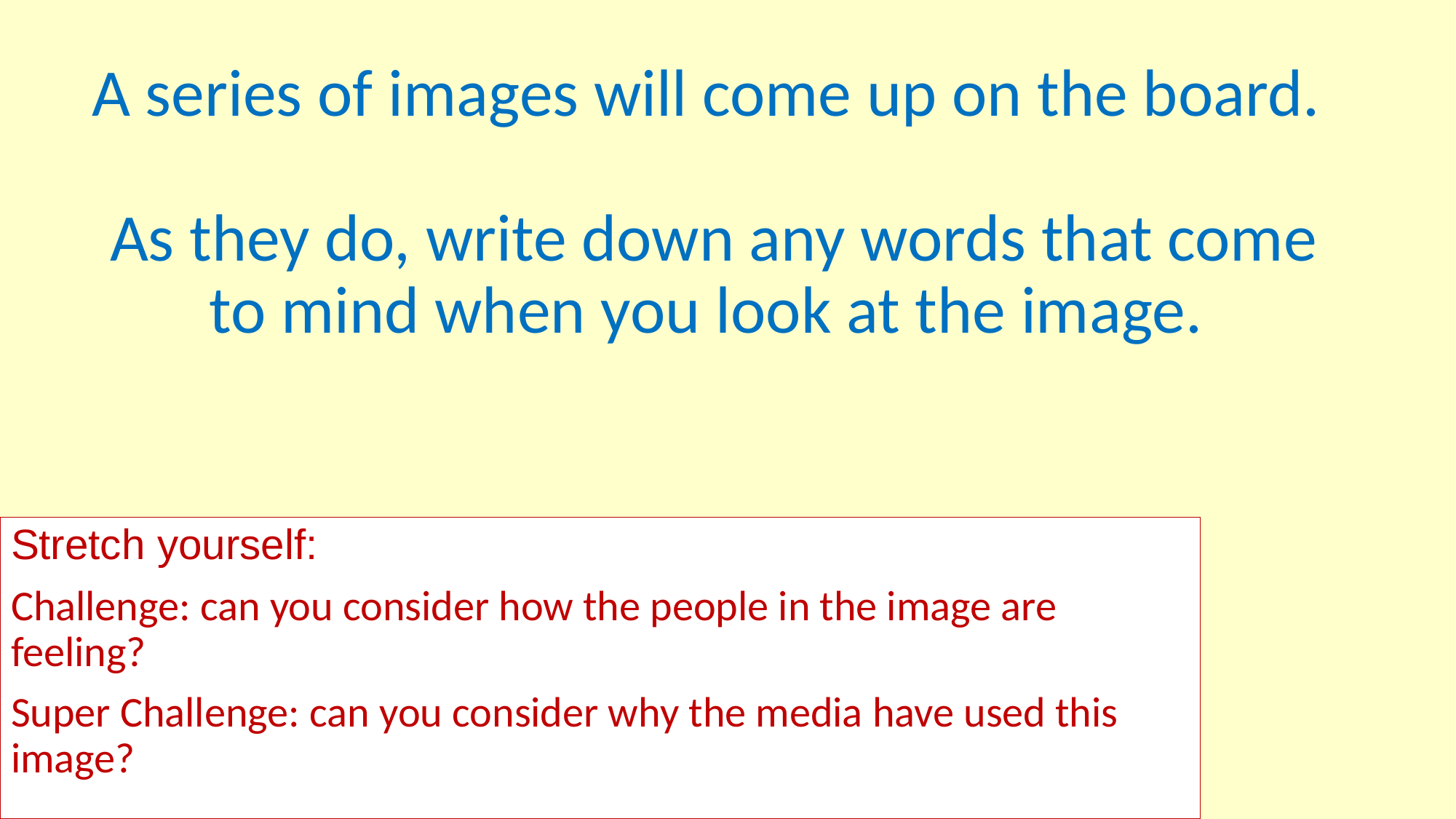

# A series of images will come up on the board. As they do, write down any words that come to mind when you look at the image.
Stretch yourself:
Challenge: can you consider how the people in the image are feeling?
Super Challenge: can you consider why the media have used this image?